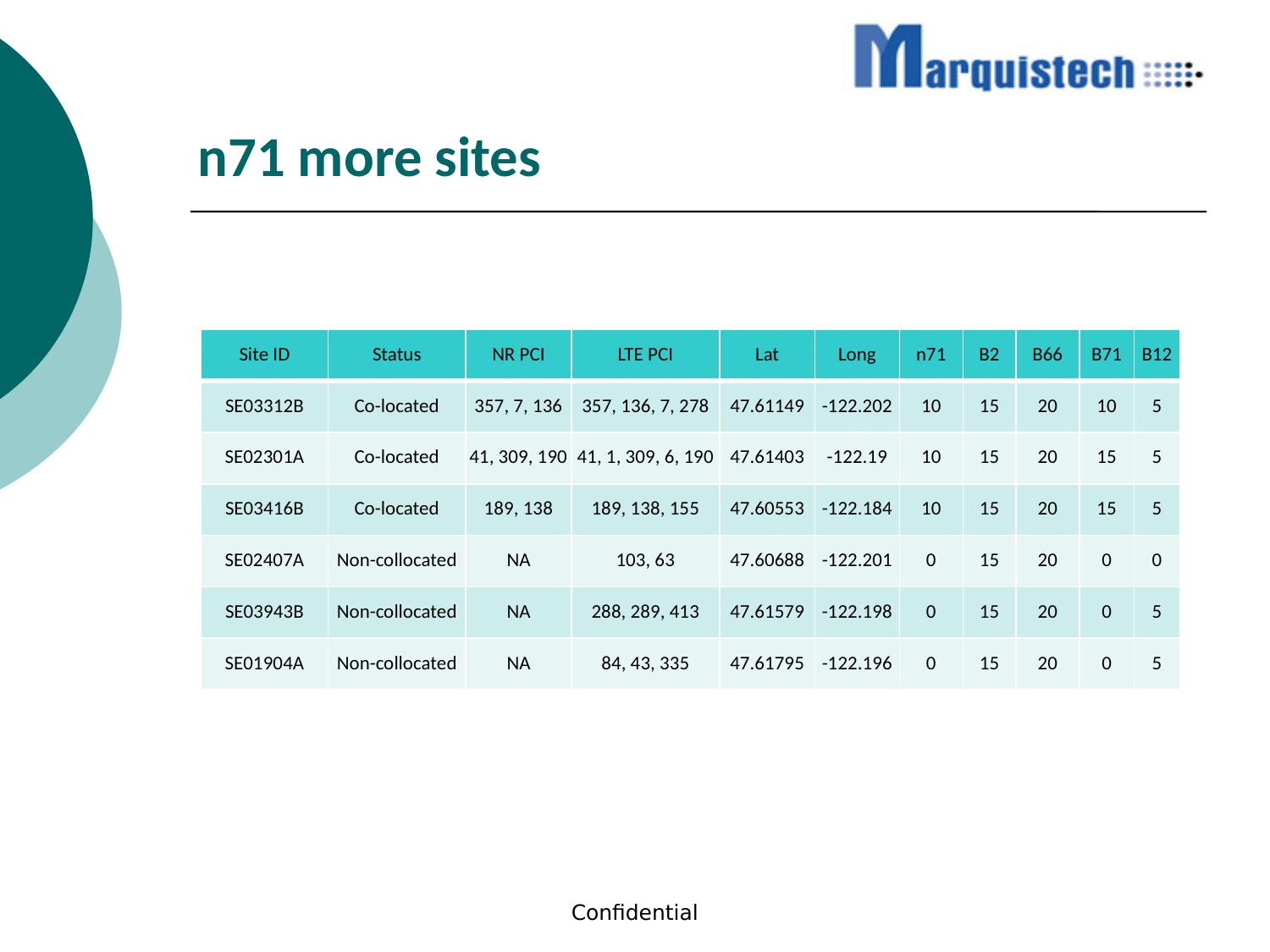

# n71 more sites
| Site ID | Status | NR PCI | LTE PCI | Lat | Long | n71 | B2 | B66 | B71 | B12 |
| --- | --- | --- | --- | --- | --- | --- | --- | --- | --- | --- |
| SE03312B | Co-located | 357, 7, 136 | 357, 136, 7, 278 | 47.61149 | -122.202 | 10 | 15 | 20 | 10 | 5 |
| SE02301A | Co-located | 41, 309, 190 | 41, 1, 309, 6, 190 | 47.61403 | -122.19 | 10 | 15 | 20 | 15 | 5 |
| SE03416B | Co-located | 189, 138 | 189, 138, 155 | 47.60553 | -122.184 | 10 | 15 | 20 | 15 | 5 |
| SE02407A | Non-collocated | NA | 103, 63 | 47.60688 | -122.201 | 0 | 15 | 20 | 0 | 0 |
| SE03943B | Non-collocated | NA | 288, 289, 413 | 47.61579 | -122.198 | 0 | 15 | 20 | 0 | 5 |
| SE01904A | Non-collocated | NA | 84, 43, 335 | 47.61795 | -122.196 | 0 | 15 | 20 | 0 | 5 |
Confidential